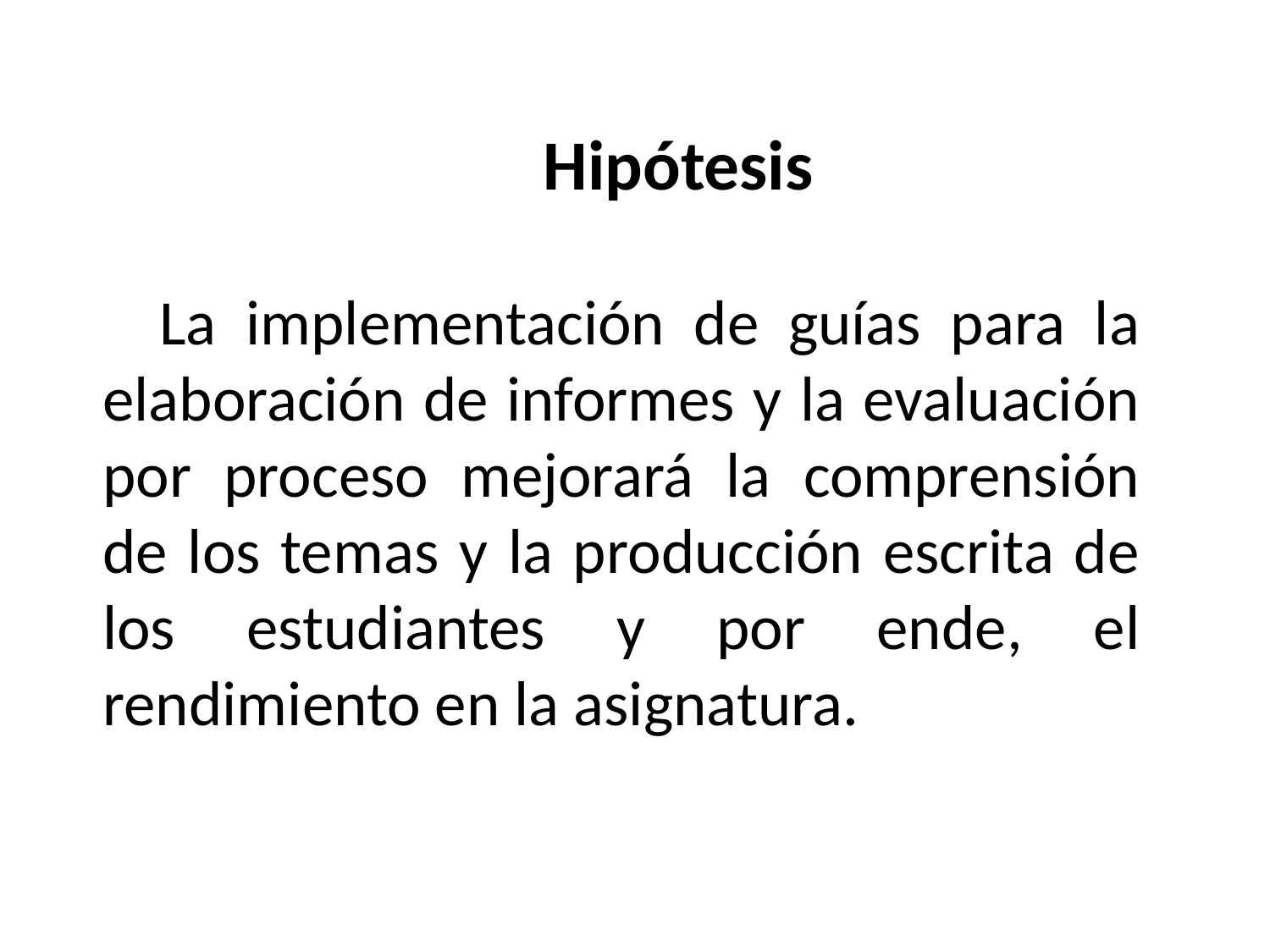

Hipótesis
    La implementación de guías para la elaboración de informes y la evaluación por proceso mejorará la comprensión de los temas y la producción escrita de los estudiantes y por ende, el rendimiento en la asignatura.